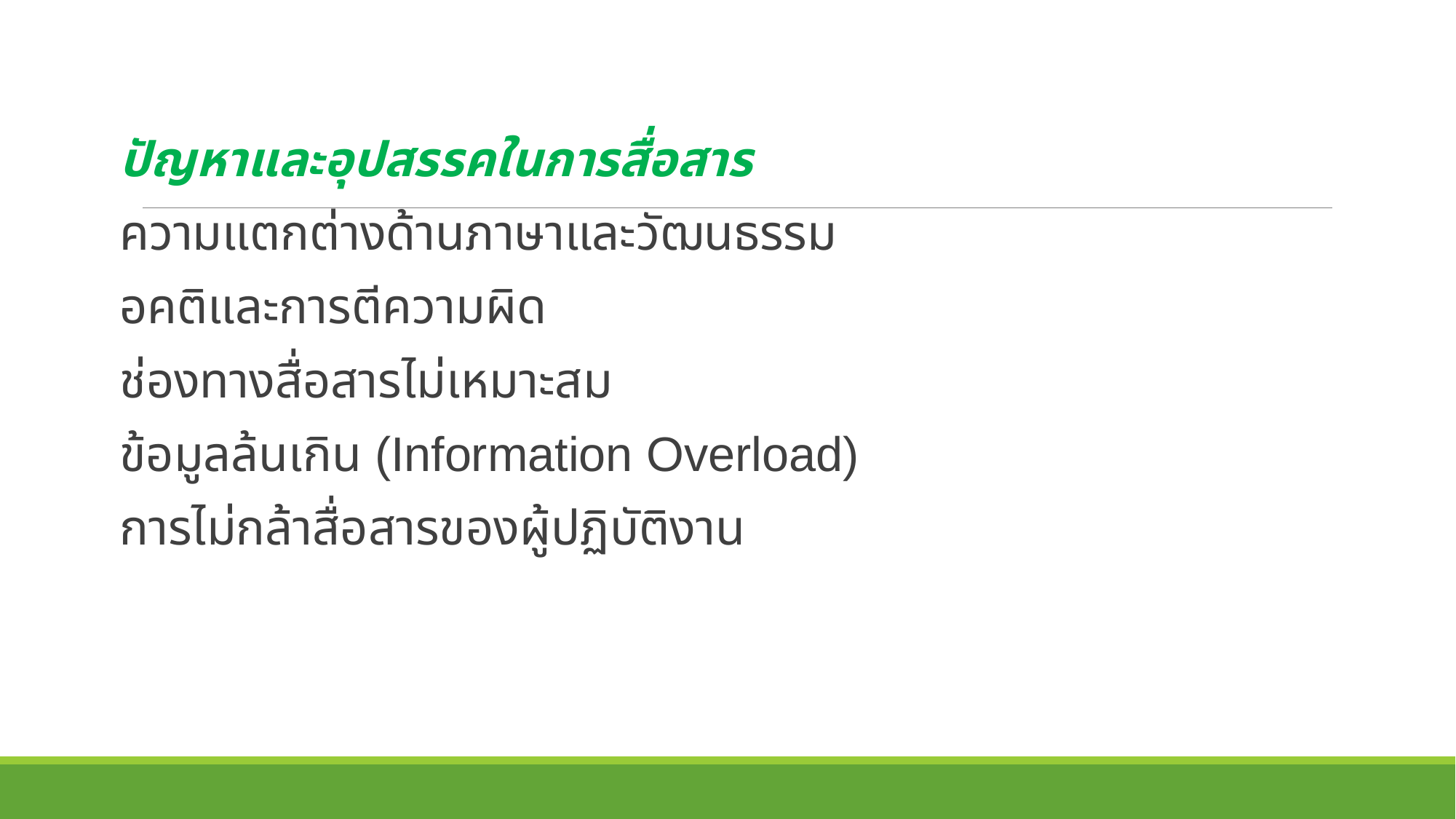

ปัญหาและอุปสรรคในการสื่อสาร
ความแตกต่างด้านภาษาและวัฒนธรรม
อคติและการตีความผิด
ช่องทางสื่อสารไม่เหมาะสม
ข้อมูลล้นเกิน (Information Overload)
การไม่กล้าสื่อสารของผู้ปฏิบัติงาน